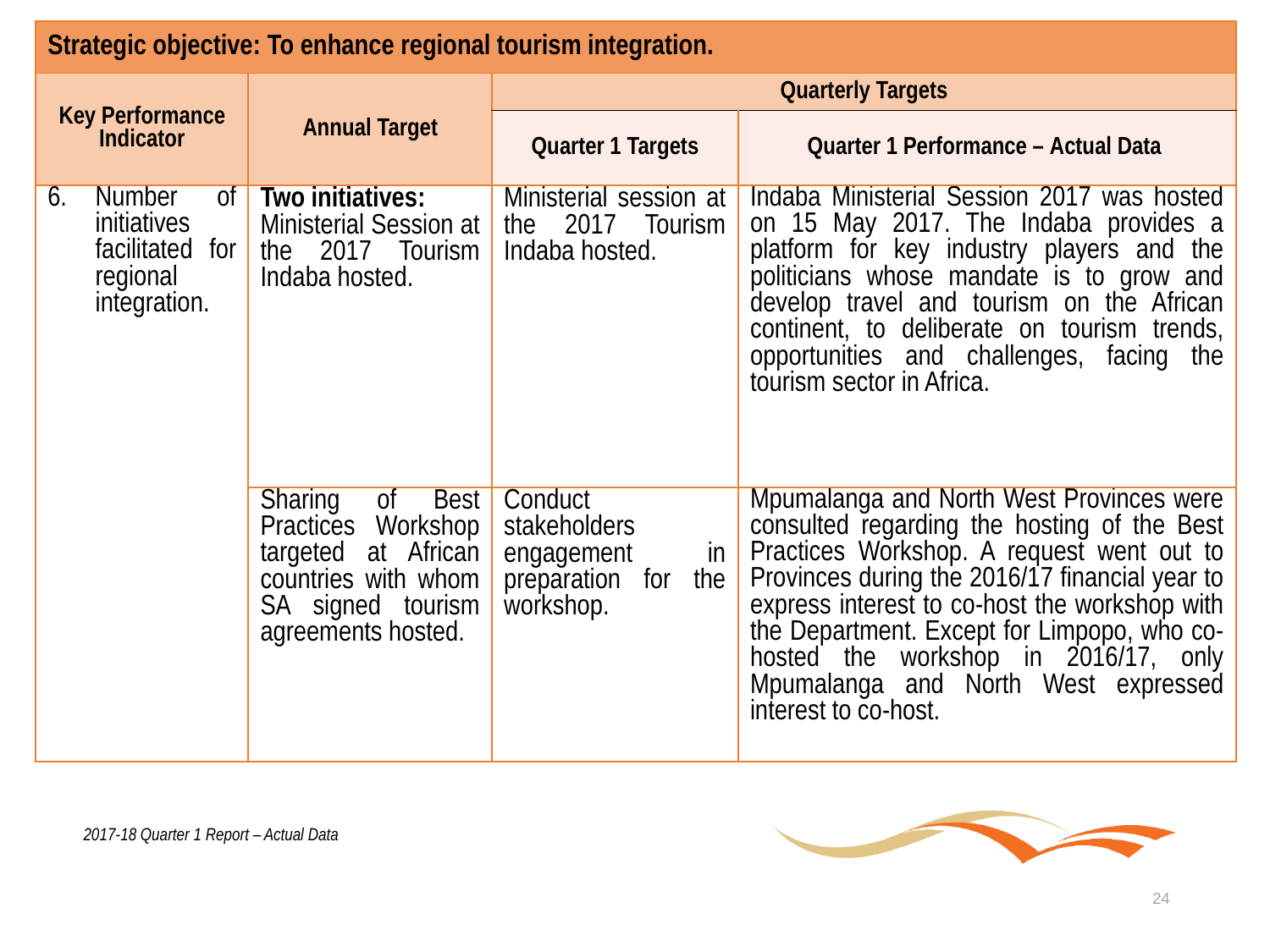

| Strategic objective: To enhance regional tourism integration. |  |  |  |
| --- | --- | --- | --- |
| Key Performance Indicator | Annual Target | Quarterly Targets |  |
|  |  | Quarter 1 Targets | Quarter 1 Performance – Actual Data |
| Number of initiatives facilitated for regional integration. | Two initiatives: Ministerial Session at the 2017 Tourism Indaba hosted. | Ministerial session at the 2017 Tourism Indaba hosted. | Indaba Ministerial Session 2017 was hosted on 15 May 2017. The Indaba provides a platform for key industry players and the politicians whose mandate is to grow and develop travel and tourism on the African continent, to deliberate on tourism trends, opportunities and challenges, facing the tourism sector in Africa. |
|  | Sharing of Best Practices Workshop targeted at African countries with whom SA signed tourism agreements hosted. | Conduct stakeholders engagement in preparation for the workshop. | Mpumalanga and North West Provinces were consulted regarding the hosting of the Best Practices Workshop. A request went out to Provinces during the 2016/17 financial year to express interest to co-host the workshop with the Department. Except for Limpopo, who co-hosted the workshop in 2016/17, only Mpumalanga and North West expressed interest to co-host. |

2017-18 Quarter 1 Report – Actual Data
24